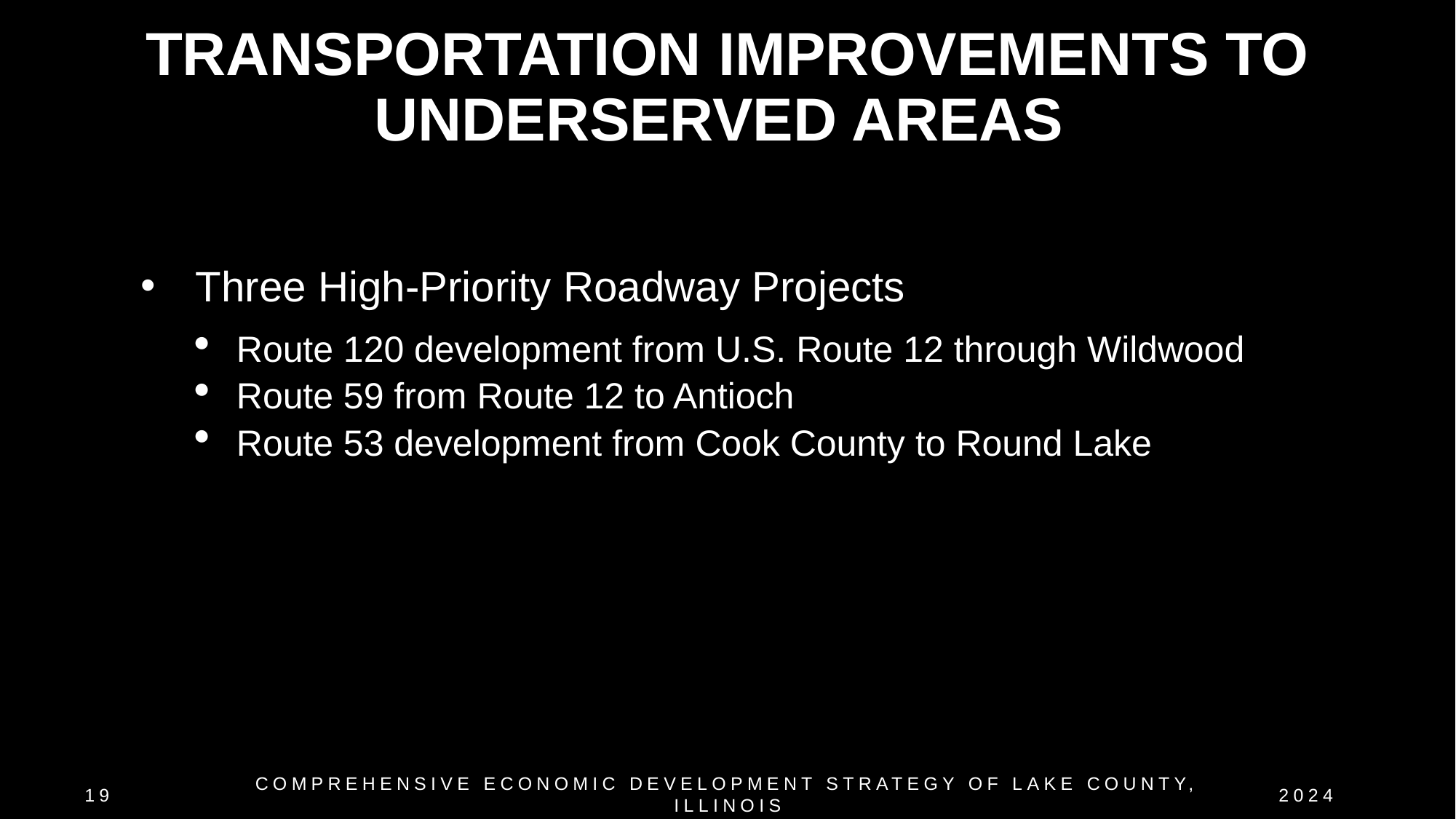

# TRANSPORTATION IMPROVEMENTS TO UNDERSERVED AREAS
Three High-Priority Roadway Projects
Route 120 development from U.S. Route 12 through Wildwood
Route 59 from Route 12 to Antioch
Route 53 development from Cook County to Round Lake

COMPREHENSIVE ECONOMIC DEVELOPMENT STRATEGY OF LAKE COUNTY, ILLINOIS
19
presentation title
2024